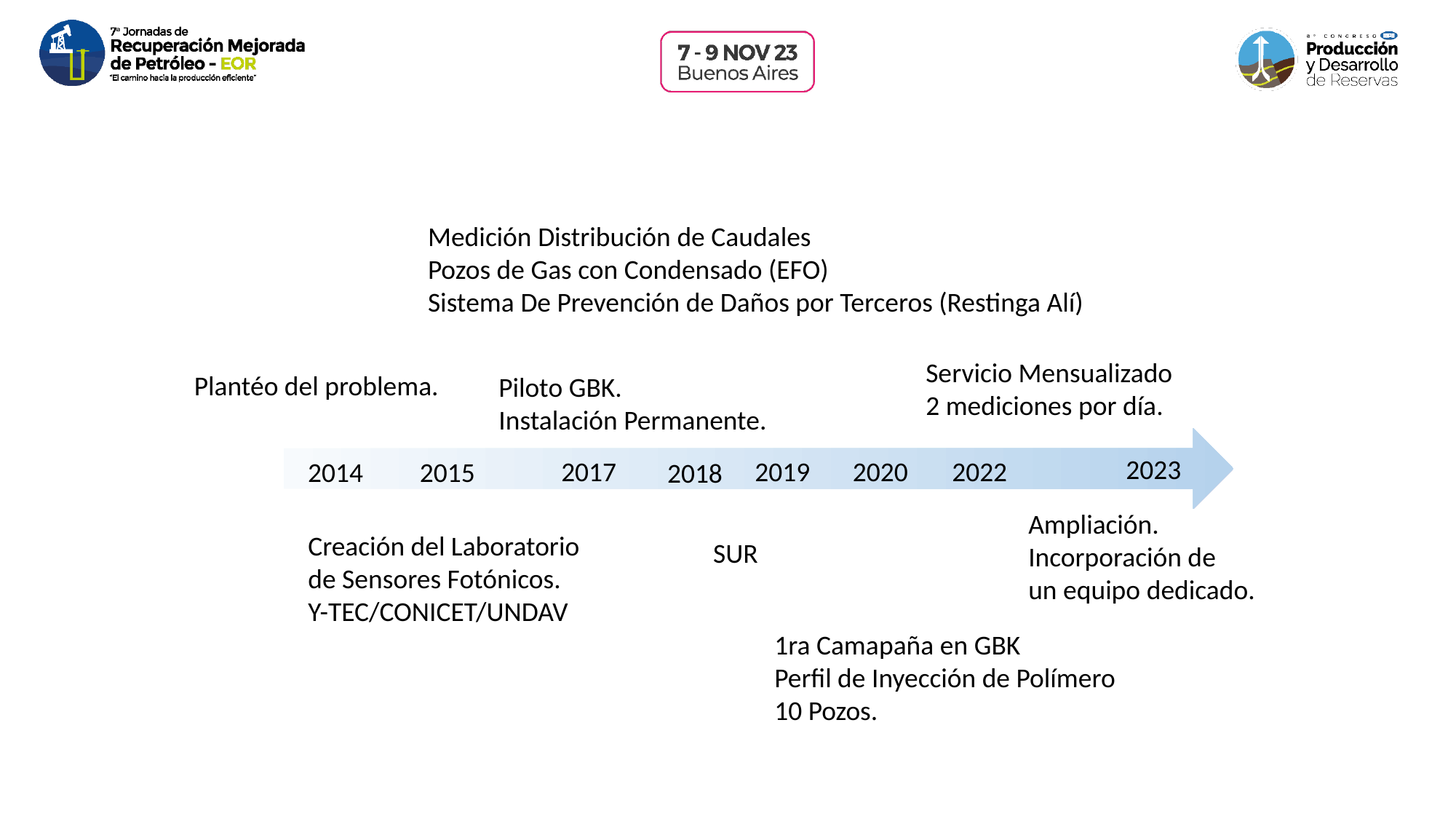

Medición Distribución de Caudales
Pozos de Gas con Condensado (EFO)
Sistema De Prevención de Daños por Terceros (Restinga Alí)
Servicio Mensualizado
2 mediciones por día.
Plantéo del problema.
Piloto GBK.
Instalación Permanente.

2023
2019
2020
2022
2017
2015
2014
2018
Ampliación.
Incorporación de
un equipo dedicado.
Creación del Laboratorio
de Sensores Fotónicos.
Y-TEC/CONICET/UNDAV
SUR
1ra Camapaña en GBK
Perfil de Inyección de Polímero
10 Pozos.